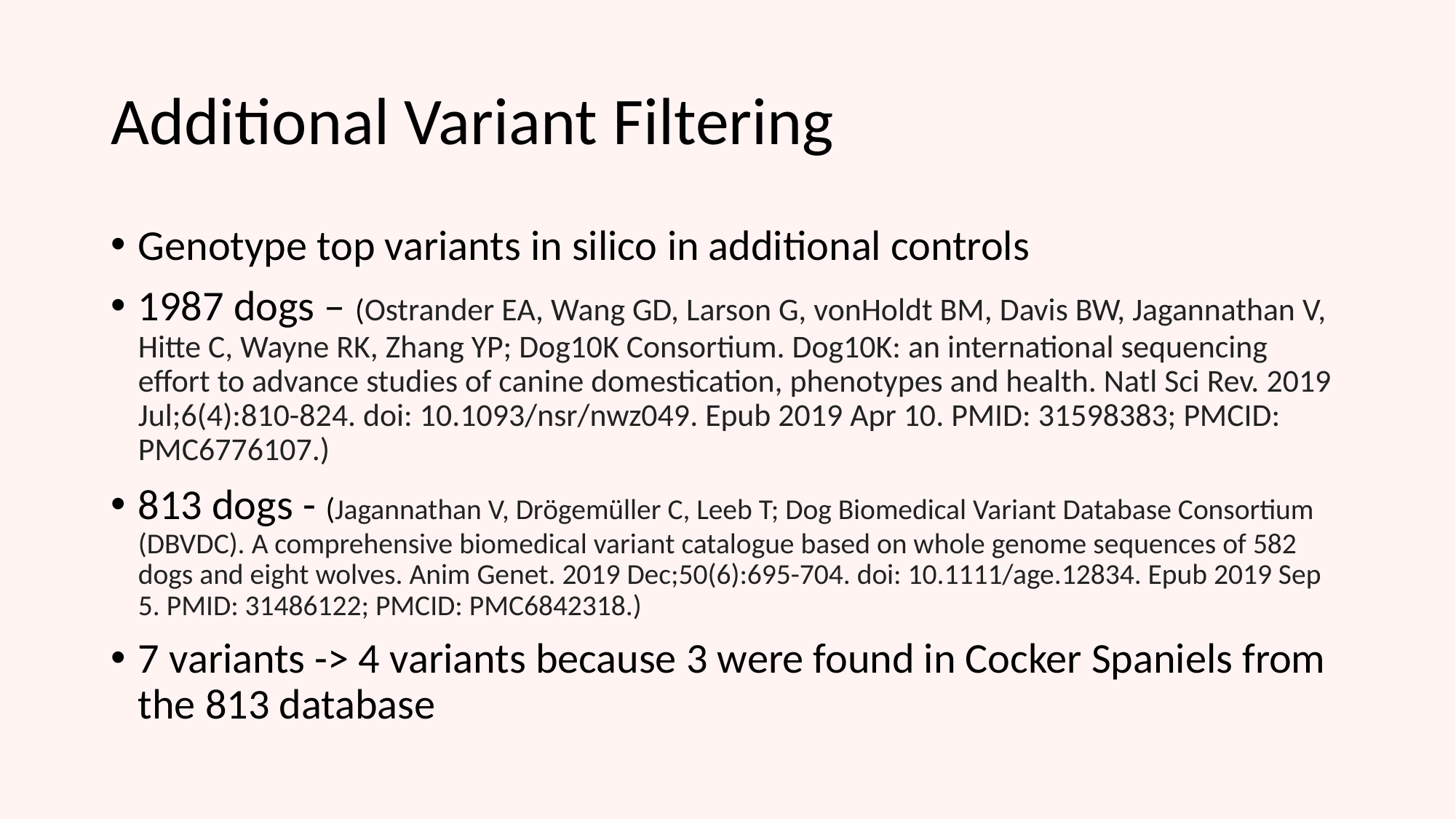

# Additional Variant Filtering
Genotype top variants in silico in additional controls
1987 dogs – (Ostrander EA, Wang GD, Larson G, vonHoldt BM, Davis BW, Jagannathan V, Hitte C, Wayne RK, Zhang YP; Dog10K Consortium. Dog10K: an international sequencing effort to advance studies of canine domestication, phenotypes and health. Natl Sci Rev. 2019 Jul;6(4):810-824. doi: 10.1093/nsr/nwz049. Epub 2019 Apr 10. PMID: 31598383; PMCID: PMC6776107.)
813 dogs - (Jagannathan V, Drögemüller C, Leeb T; Dog Biomedical Variant Database Consortium (DBVDC). A comprehensive biomedical variant catalogue based on whole genome sequences of 582 dogs and eight wolves. Anim Genet. 2019 Dec;50(6):695-704. doi: 10.1111/age.12834. Epub 2019 Sep 5. PMID: 31486122; PMCID: PMC6842318.)
7 variants -> 4 variants because 3 were found in Cocker Spaniels from the 813 database